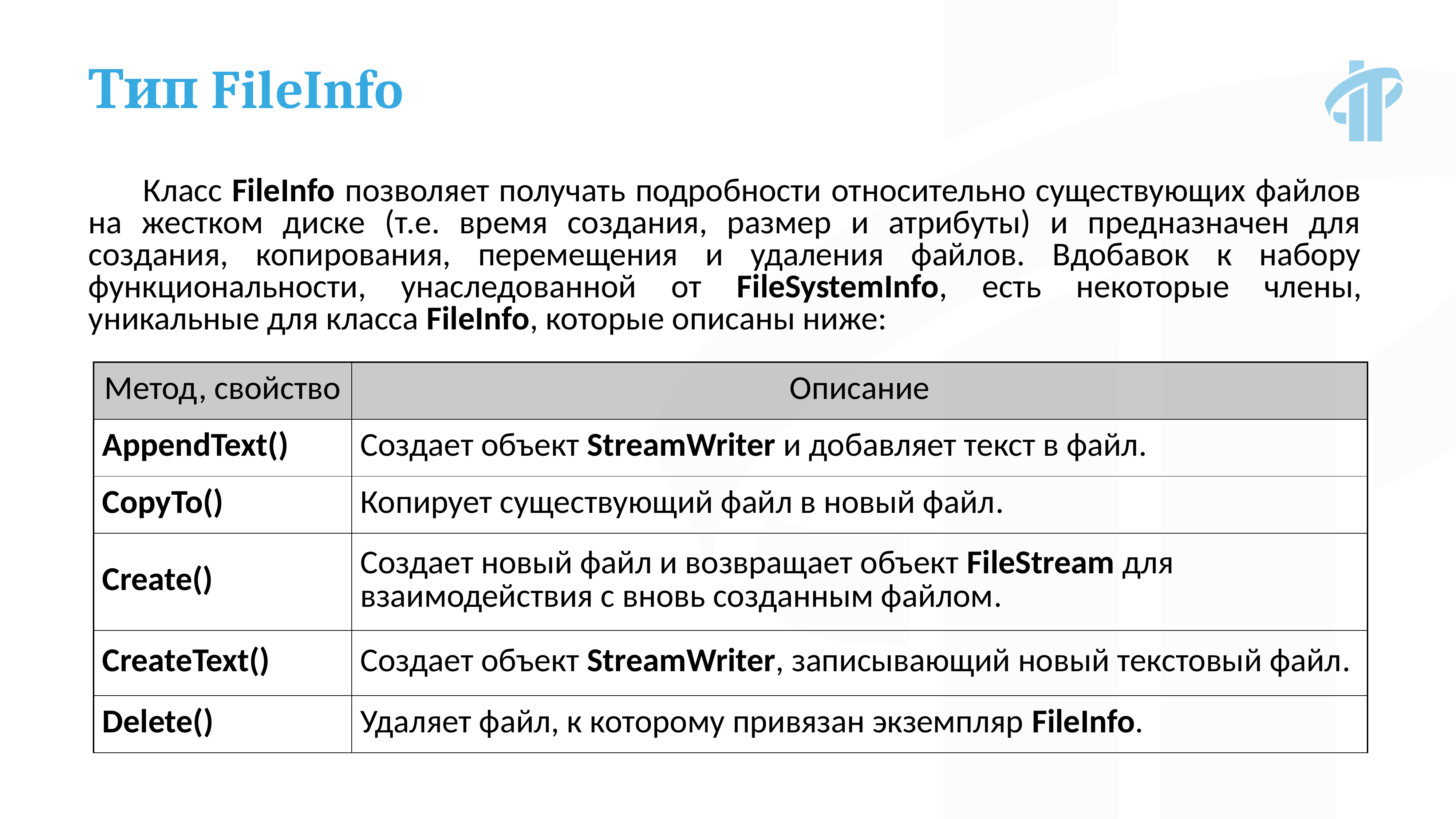

Тип FileInfo
Класс FileInfo позволяет получать подробности относительно существующих файлов на жестком диске (т.е. время создания, размер и атрибуты) и предназначен для создания, копирования, перемещения и удаления файлов. Вдобавок к набору функциональности, унаследованной от FileSystemInfo, есть некоторые члены, уникальные для класса FileInfo, которые описаны ниже:
| Метод, свойство | Описание |
| --- | --- |
| AppendText() | Создает объект StreamWriter и добавляет текст в файл. |
| СоруТо() | Копирует существующий файл в новый файл. |
| Create() | Создает новый файл и возвращает объект FileStream для взаимодействия с вновь созданным файлом. |
| CreateText() | Создает объект StreamWriter, записывающий новый текстовый файл. |
| Delete() | Удаляет файл, к которому привязан экземпляр FileInfo. |